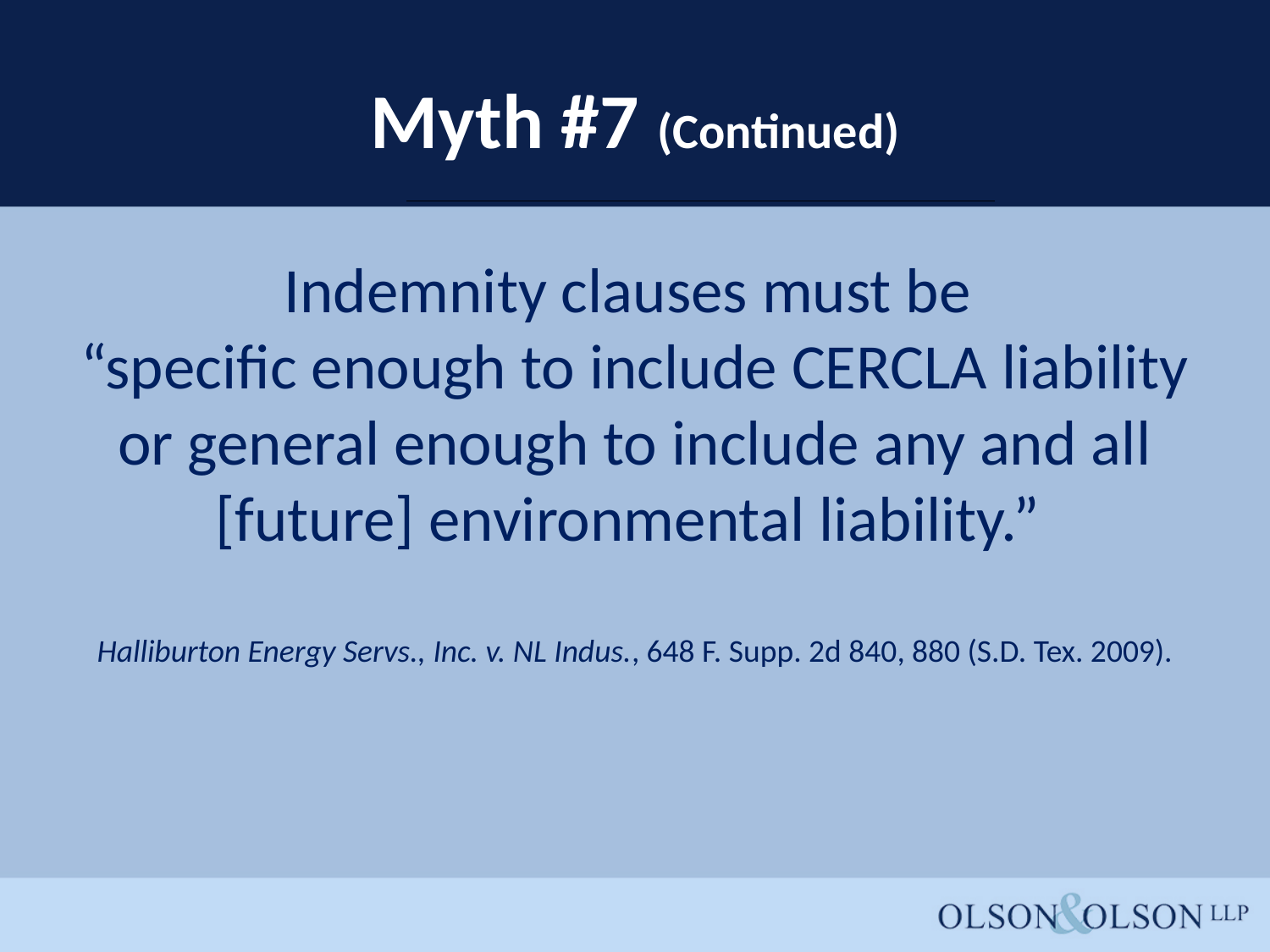

# Myth #7 (Continued)
Indemnity clauses must be
“specific enough to include CERCLA liability or general enough to include any and all [future] environmental liability.”
Halliburton Energy Servs., Inc. v. NL Indus., 648 F. Supp. 2d 840, 880 (S.D. Tex. 2009).